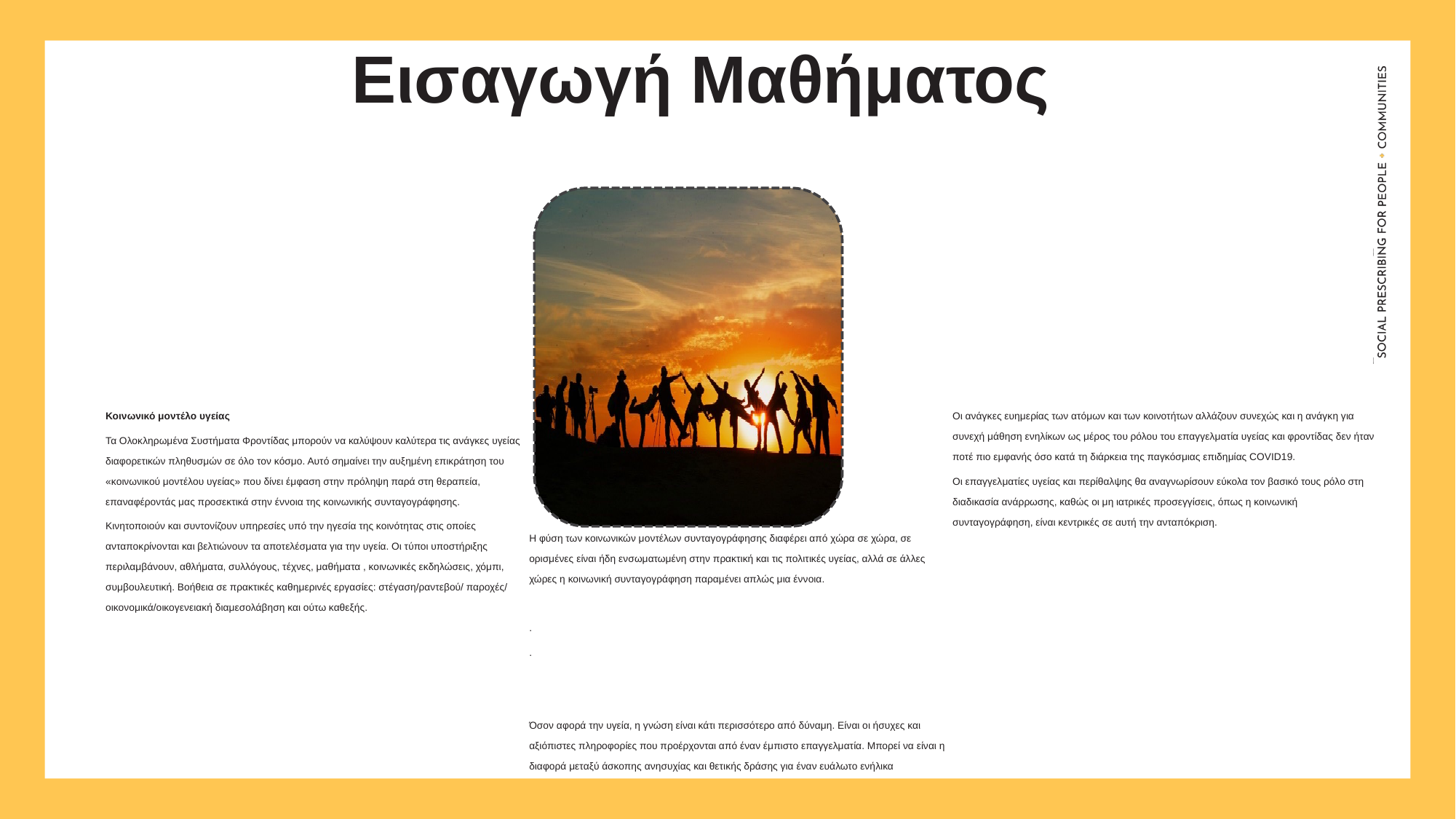

Εισαγωγή Μαθήματος

Κοινωνικό μοντέλο υγείας
Τα Ολοκληρωμένα Συστήματα Φροντίδας μπορούν να καλύψουν καλύτερα τις ανάγκες υγείας διαφορετικών πληθυσμών σε όλο τον κόσμο. Αυτό σημαίνει την αυξημένη επικράτηση του «κοινωνικού μοντέλου υγείας» που δίνει έμφαση στην πρόληψη παρά στη θεραπεία, επαναφέροντάς μας προσεκτικά στην έννοια της κοινωνικής συνταγογράφησης.
Κινητοποιούν και συντονίζουν υπηρεσίες υπό την ηγεσία της κοινότητας στις οποίες ανταποκρίνονται και βελτιώνουν τα αποτελέσματα για την υγεία. Οι τύποι υποστήριξης περιλαμβάνουν, αθλήματα, συλλόγους, τέχνες, μαθήματα , κοινωνικές εκδηλώσεις, χόμπι, συμβουλευτική. Βοήθεια σε πρακτικές καθημερινές εργασίες: στέγαση/ραντεβού/ παροχές/ οικονομικά/οικογενειακή διαμεσολάβηση και ούτω καθεξής.

Η φύση των κοινωνικών μοντέλων συνταγογράφησης διαφέρει από χώρα σε χώρα, σε ορισμένες είναι ήδη ενσωματωμένη στην πρακτική και τις πολιτικές υγείας, αλλά σε άλλες χώρες η κοινωνική συνταγογράφηση παραμένει απλώς μια έννοια.

.
.

Όσον αφορά την υγεία, η γνώση είναι κάτι περισσότερο από δύναμη. Είναι οι ήσυχες και αξιόπιστες πληροφορίες που προέρχονται από έναν έμπιστο επαγγελματία. Μπορεί να είναι η διαφορά μεταξύ άσκοπης ανησυχίας και θετικής δράσης για έναν ευάλωτο ενήλικα
Οι ανάγκες ευημερίας των ατόμων και των κοινοτήτων αλλάζουν συνεχώς και η ανάγκη για συνεχή μάθηση ενηλίκων ως μέρος του ρόλου του επαγγελματία υγείας και φροντίδας δεν ήταν ποτέ πιο εμφανής όσο κατά τη διάρκεια της παγκόσμιας επιδημίας COVID19.
Οι επαγγελματίες υγείας και περίθαλψης θα αναγνωρίσουν εύκολα τον βασικό τους ρόλο στη διαδικασία ανάρρωσης, καθώς οι μη ιατρικές προσεγγίσεις, όπως η κοινωνική συνταγογράφηση, είναι κεντρικές σε αυτή την ανταπόκριση.